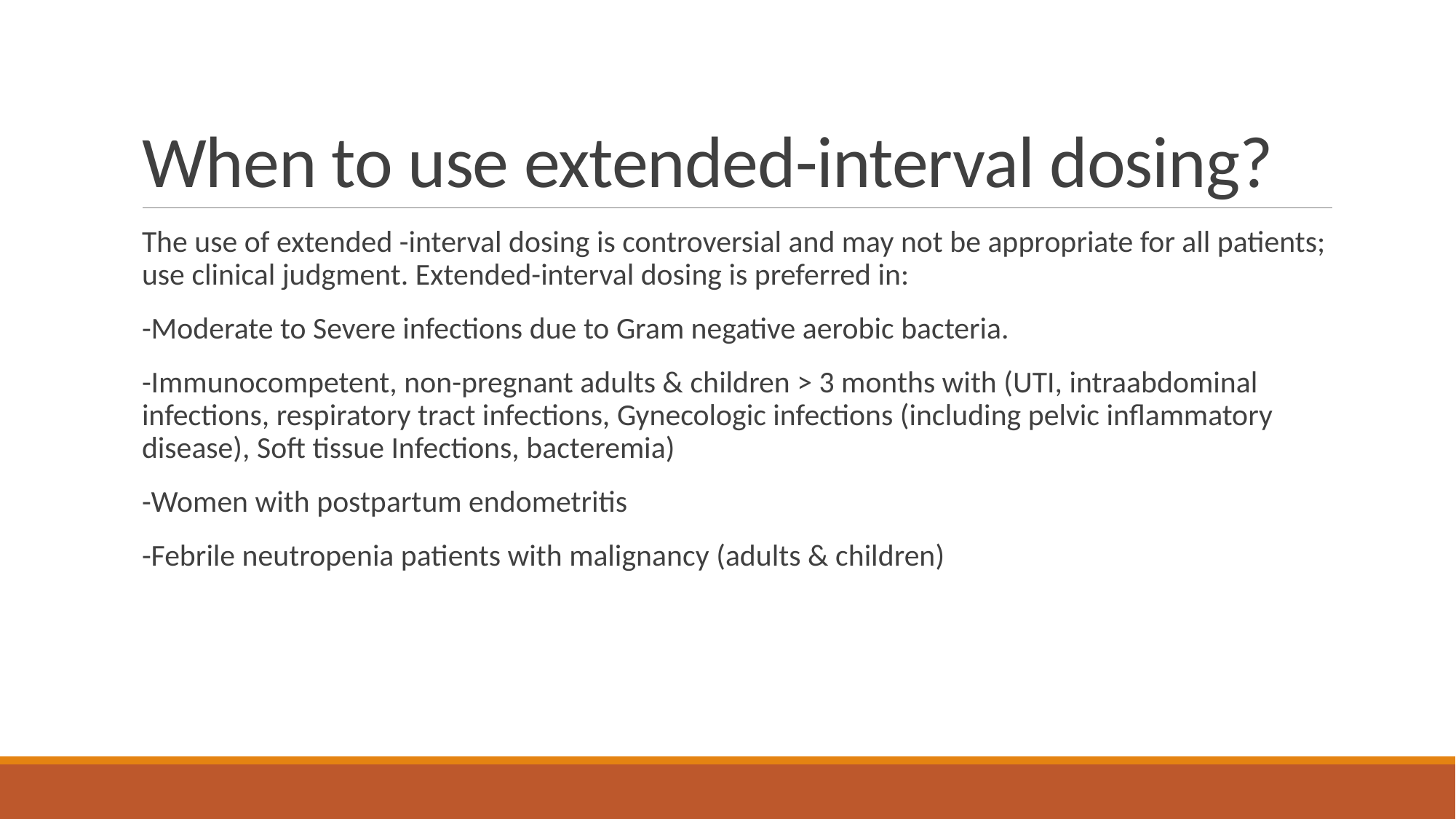

# When to use extended-interval dosing?
The use of extended -interval dosing is controversial and may not be appropriate for all patients; use clinical judgment. Extended-interval dosing is preferred in:
-Moderate to Severe infections due to Gram negative aerobic bacteria.
-Immunocompetent, non-pregnant adults & children > 3 months with (UTI, intraabdominal infections, respiratory tract infections, Gynecologic infections (including pelvic inflammatory disease), Soft tissue Infections, bacteremia)
-Women with postpartum endometritis
-Febrile neutropenia patients with malignancy (adults & children)